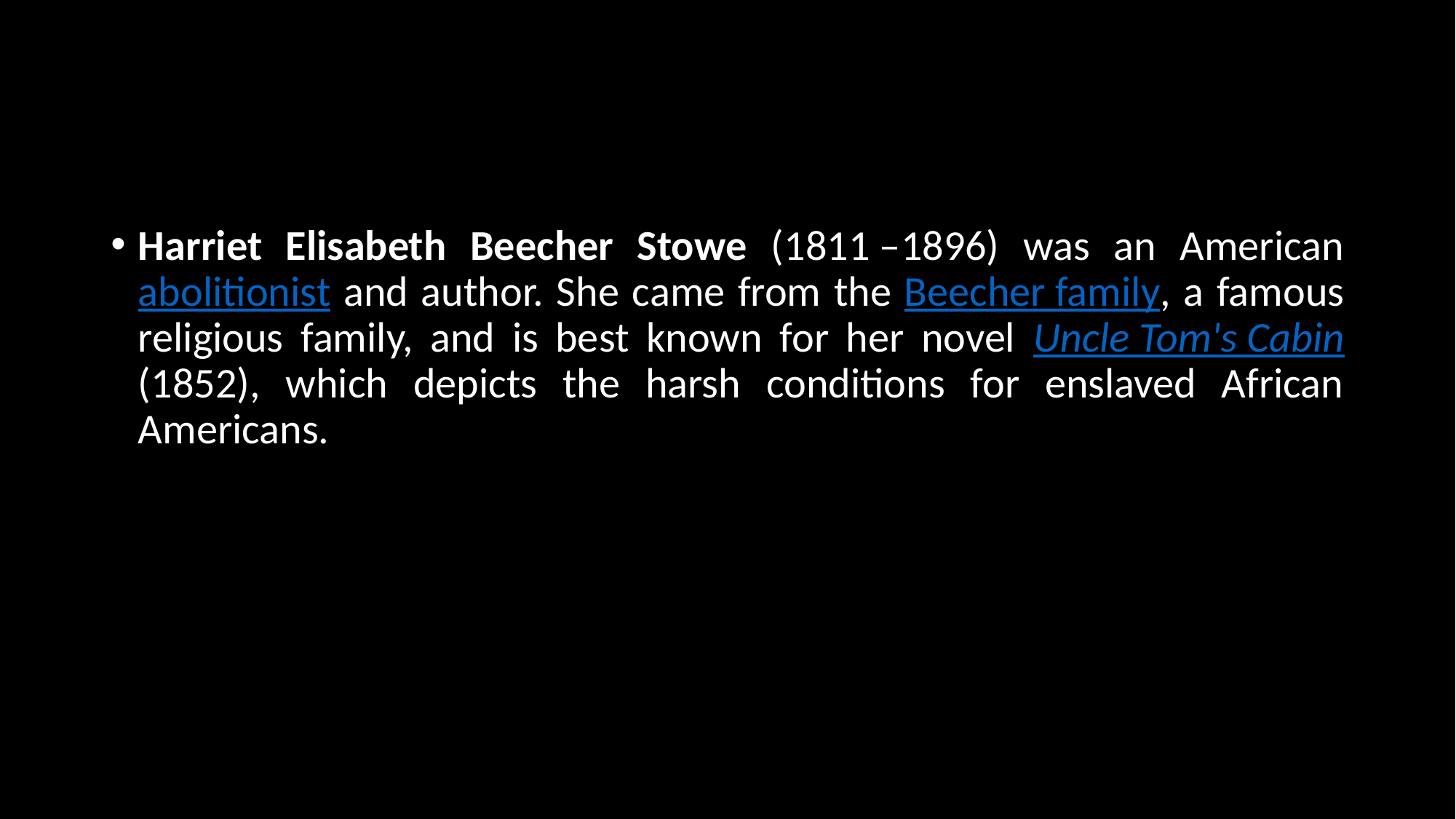

#
Harriet Elisabeth Beecher Stowe (1811 –1896) was an American abolitionist and author. She came from the Beecher family, a famous religious family, and is best known for her novel Uncle Tom's Cabin (1852), which depicts the harsh conditions for enslaved African Americans.